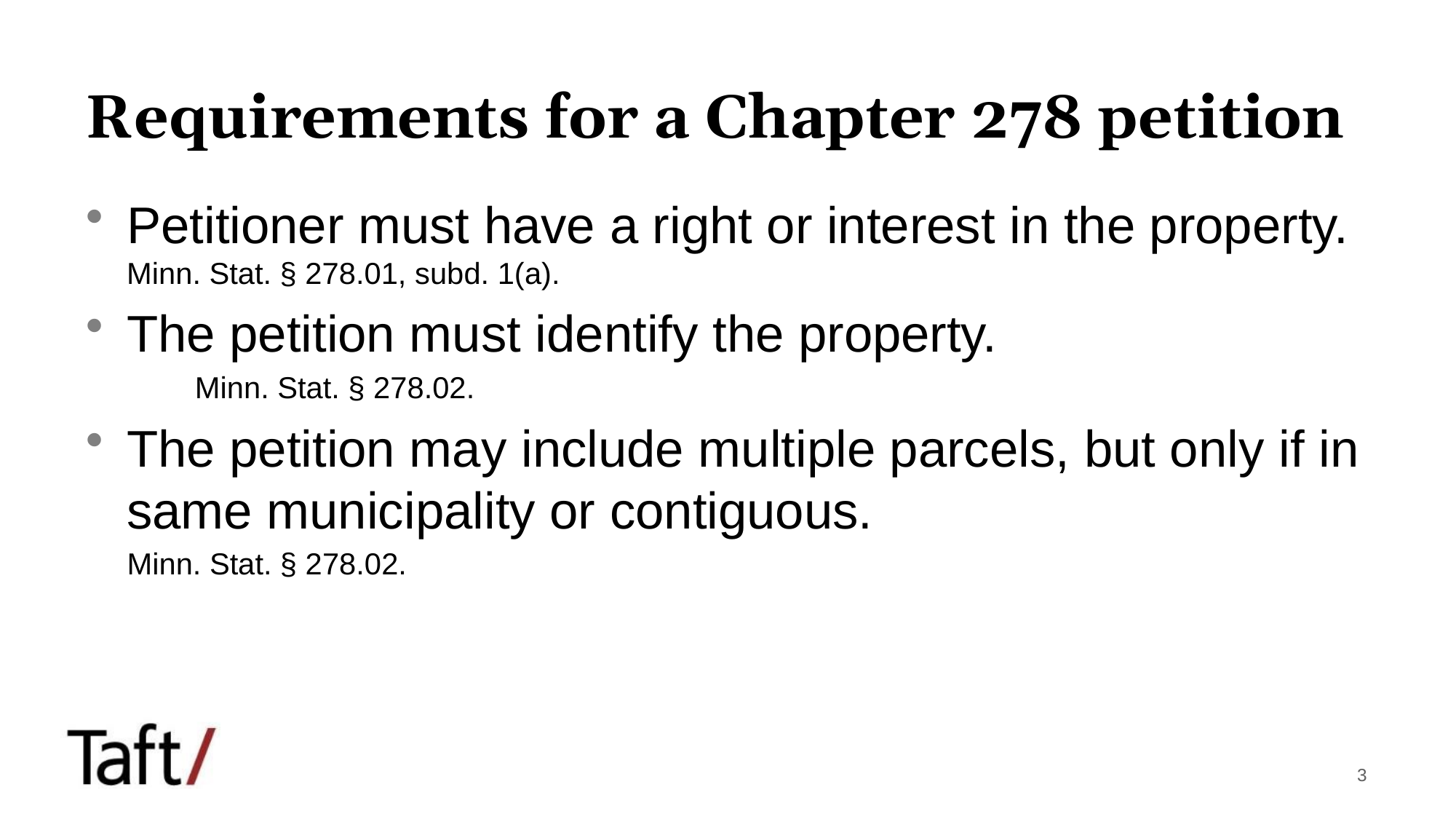

# Requirements for a Chapter 278 petition
Petitioner must have a right or interest in the property. Minn. Stat. § 278.01, subd. 1(a).
The petition must identify the property.
	Minn. Stat. § 278.02.
The petition may include multiple parcels, but only if in same municipality or contiguous.
Minn. Stat. § 278.02.